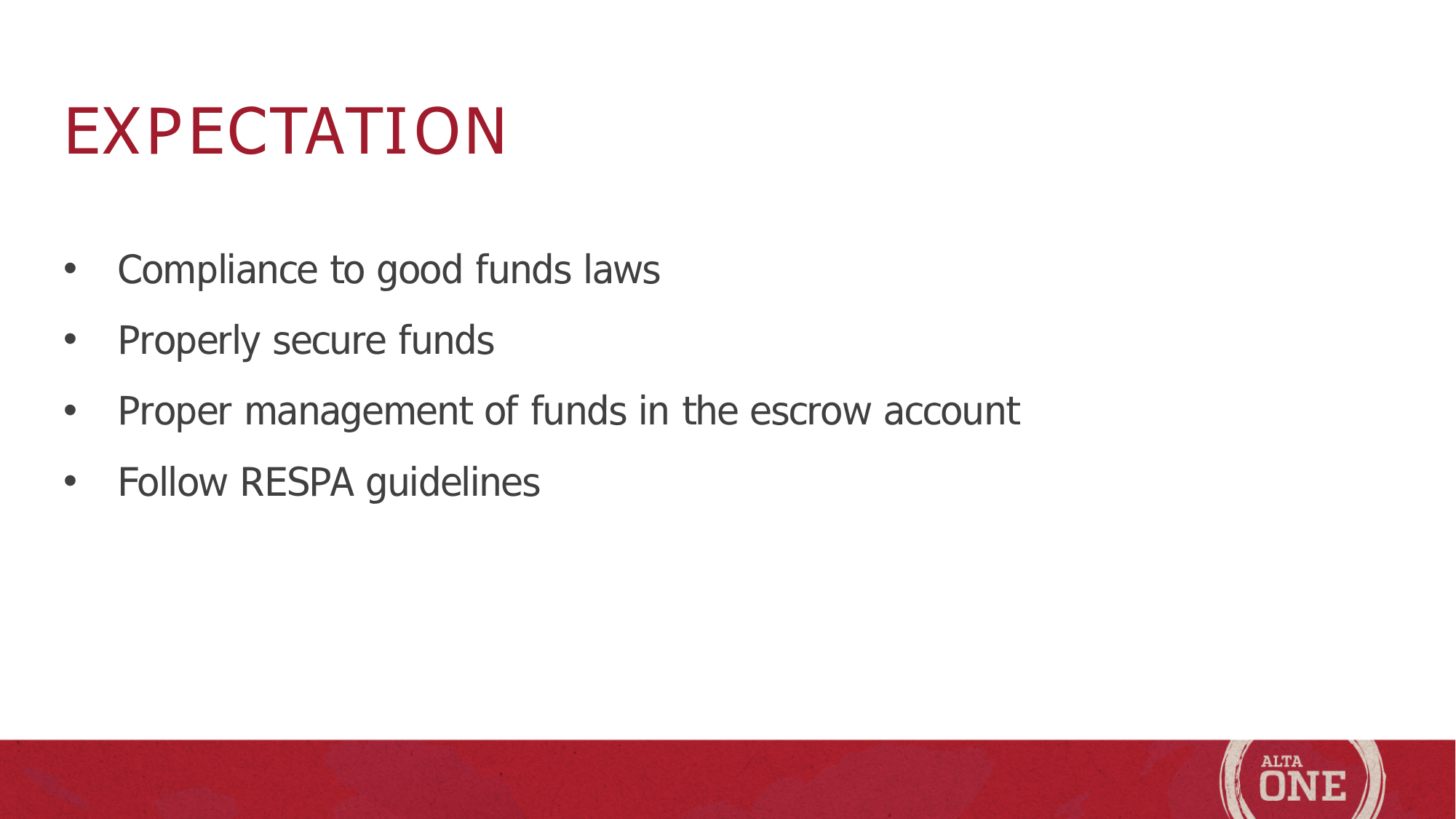

expectation
Compliance to good funds laws
Properly secure funds
Proper management of funds in the escrow account
Follow RESPA guidelines